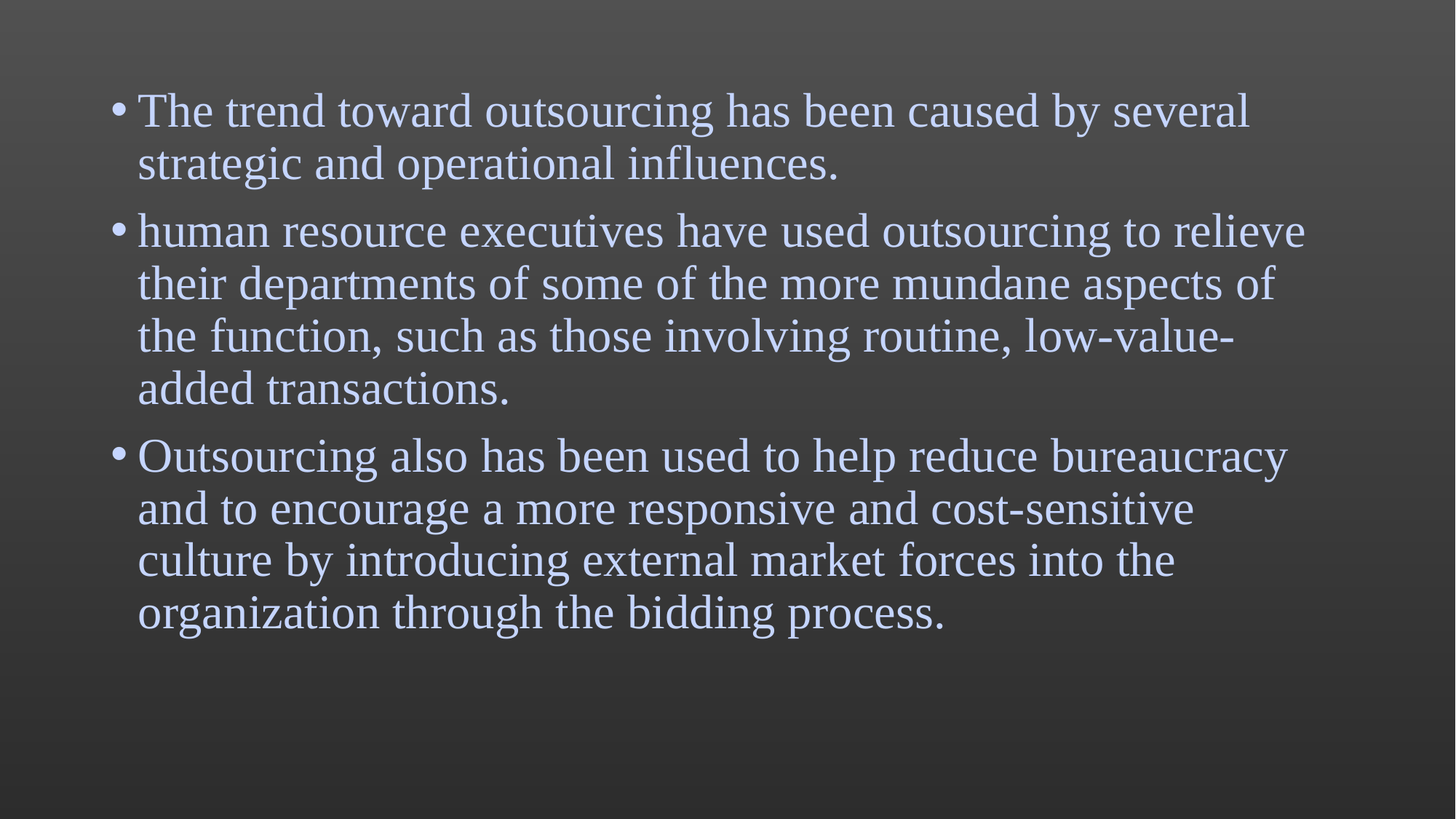

The trend toward outsourcing has been caused by several strategic and operational influences.
human resource executives have used outsourcing to relieve their departments of some of the more mundane aspects of the function, such as those involving routine, low-value-added transactions.
Outsourcing also has been used to help reduce bureaucracy and to encourage a more responsive and cost-sensitive culture by introducing external market forces into the organization through the bidding process.